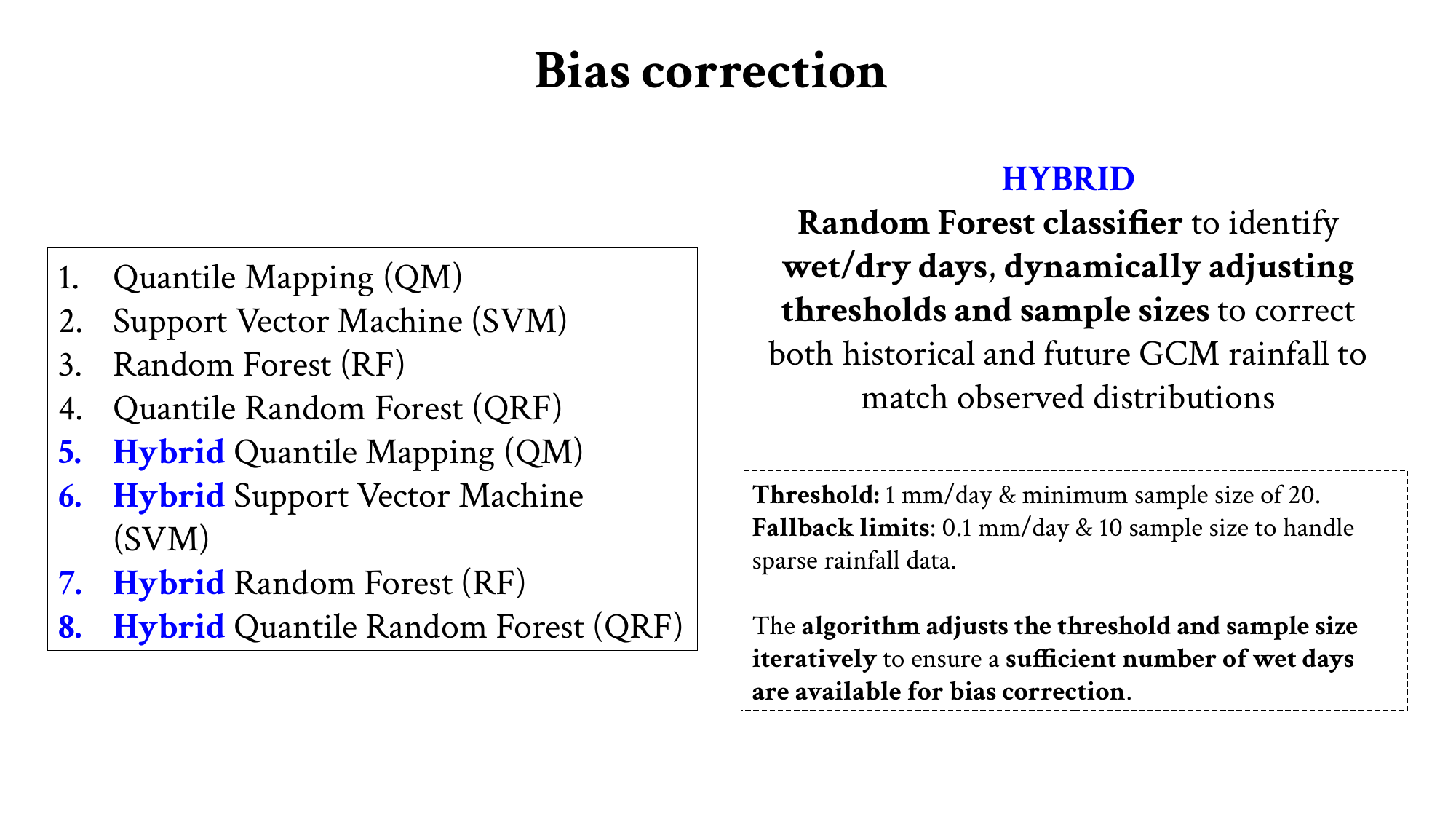

Bias correction
HYBRID
Random Forest classifier to identify wet/dry days, dynamically adjusting thresholds and sample sizes to correct both historical and future GCM rainfall to match observed distributions
Quantile Mapping (QM)
Support Vector Machine (SVM)
Random Forest (RF)
Quantile Random Forest (QRF)
Hybrid Quantile Mapping (QM)
Hybrid Support Vector Machine (SVM)
Hybrid Random Forest (RF)
Hybrid Quantile Random Forest (QRF)
Threshold: 1 mm/day & minimum sample size of 20.
Fallback limits: 0.1 mm/day & 10 sample size to handle sparse rainfall data.

The algorithm adjusts the threshold and sample size iteratively to ensure a sufficient number of wet days are available for bias correction.